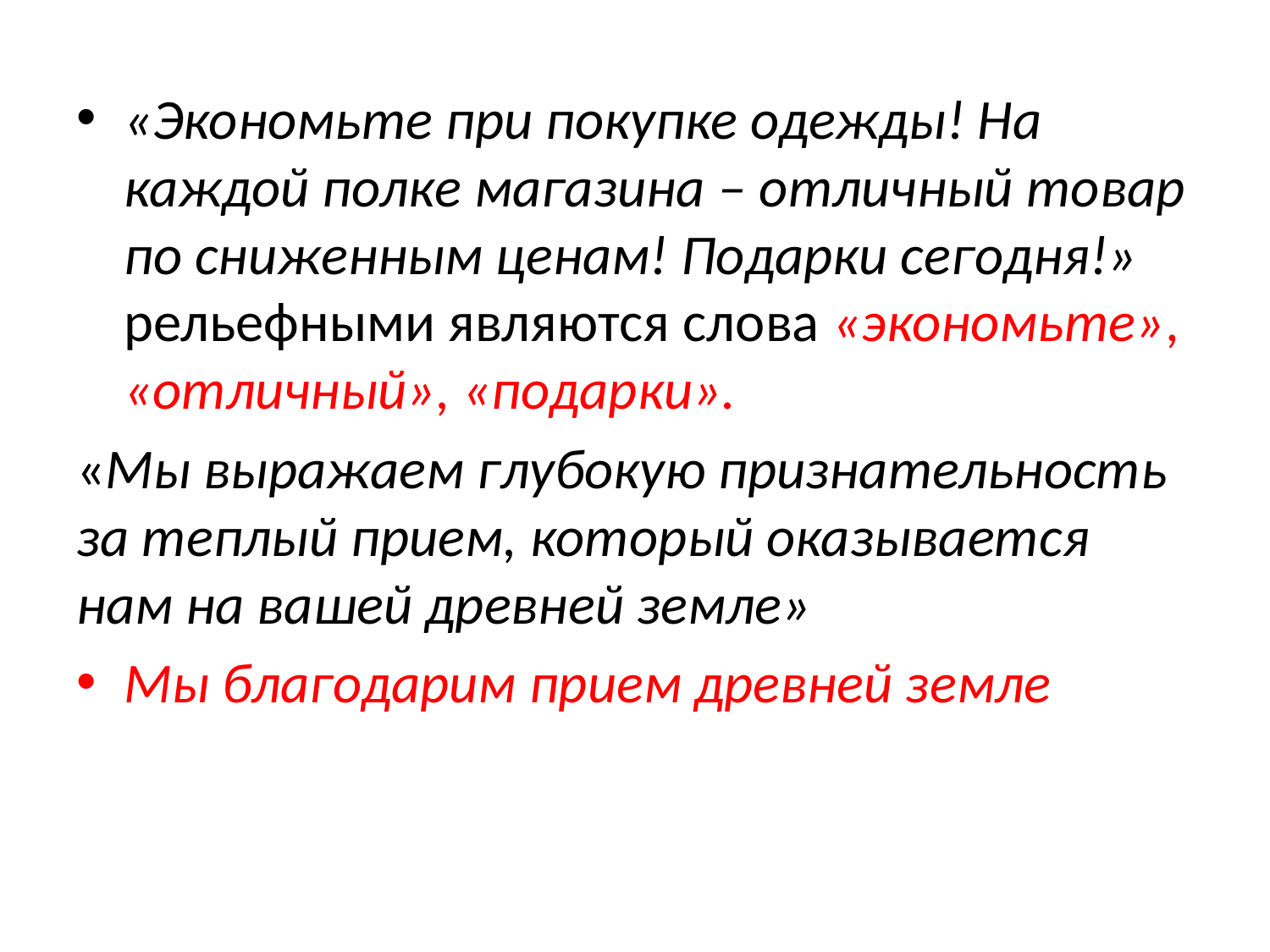

#
«Экономьте при покупке одежды! На каждой полке магазина – отличный товар по сниженным ценам! Подарки сегодня!» рельефными являются слова «экономьте», «отличный», «подарки».
«Мы выражаем глубокую признательность за теплый прием, который оказывается нам на вашей древней земле»
Мы благодарим прием древней земле